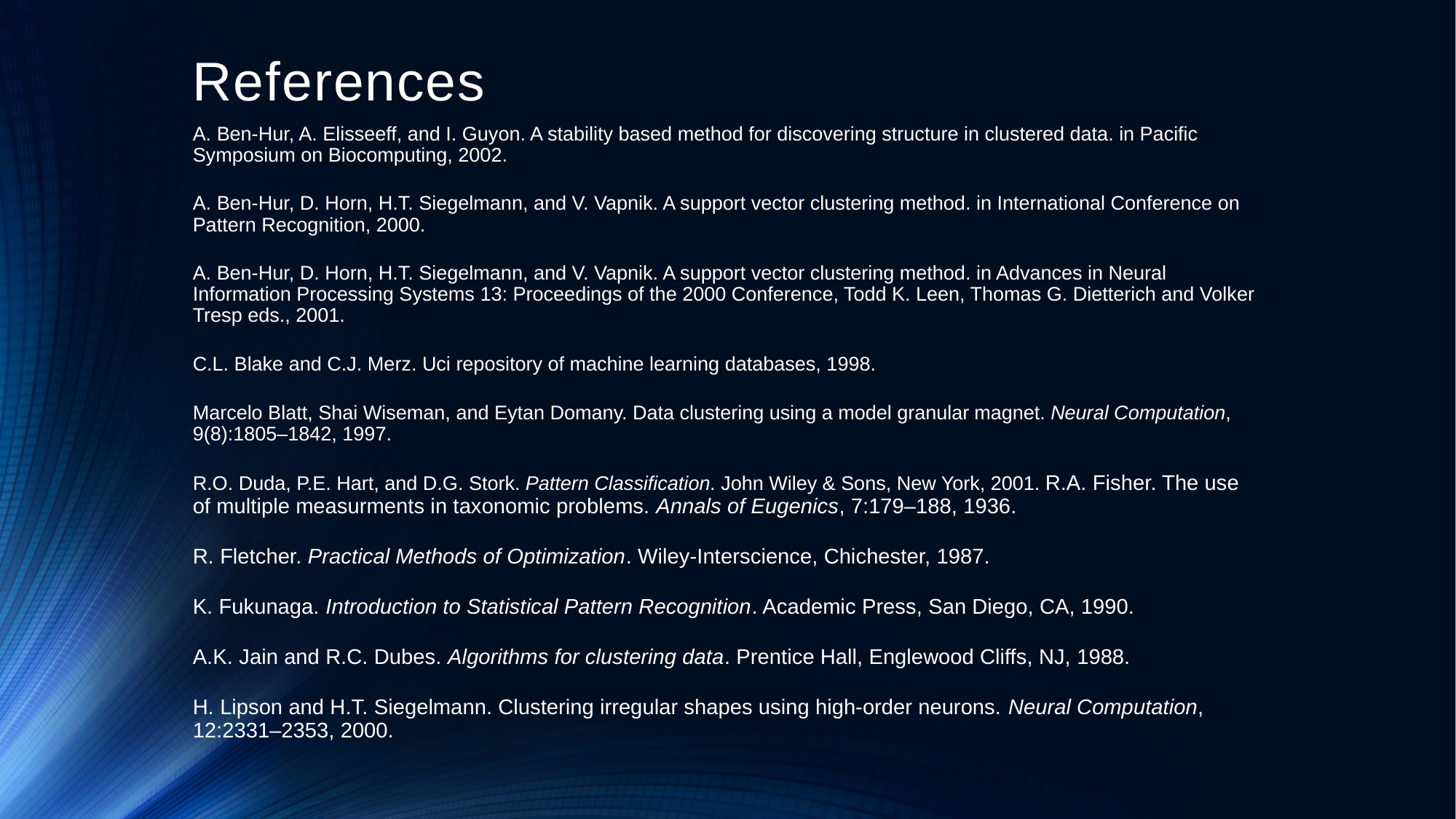

# References
A. Ben-Hur, A. Elisseeff, and I. Guyon. A stability based method for discovering structure in clustered data. in Pacific Symposium on Biocomputing, 2002.
A. Ben-Hur, D. Horn, H.T. Siegelmann, and V. Vapnik. A support vector clustering method. in International Conference on Pattern Recognition, 2000.
A. Ben-Hur, D. Horn, H.T. Siegelmann, and V. Vapnik. A support vector clustering method. in Advances in Neural Information Processing Systems 13: Proceedings of the 2000 Conference, Todd K. Leen, Thomas G. Dietterich and Volker Tresp eds., 2001.
C.L. Blake and C.J. Merz. Uci repository of machine learning databases, 1998.
Marcelo Blatt, Shai Wiseman, and Eytan Domany. Data clustering using a model granular magnet. Neural Computation, 9(8):1805–1842, 1997.
R.O. Duda, P.E. Hart, and D.G. Stork. Pattern Classification. John Wiley & Sons, New York, 2001. R.A. Fisher. The use of multiple measurments in taxonomic problems. Annals of Eugenics, 7:179–188, 1936.
R. Fletcher. Practical Methods of Optimization. Wiley-Interscience, Chichester, 1987.
K. Fukunaga. Introduction to Statistical Pattern Recognition. Academic Press, San Diego, CA, 1990.
A.K. Jain and R.C. Dubes. Algorithms for clustering data. Prentice Hall, Englewood Cliffs, NJ, 1988.
H. Lipson and H.T. Siegelmann. Clustering irregular shapes using high-order neurons. Neural Computation, 12:2331–2353, 2000.